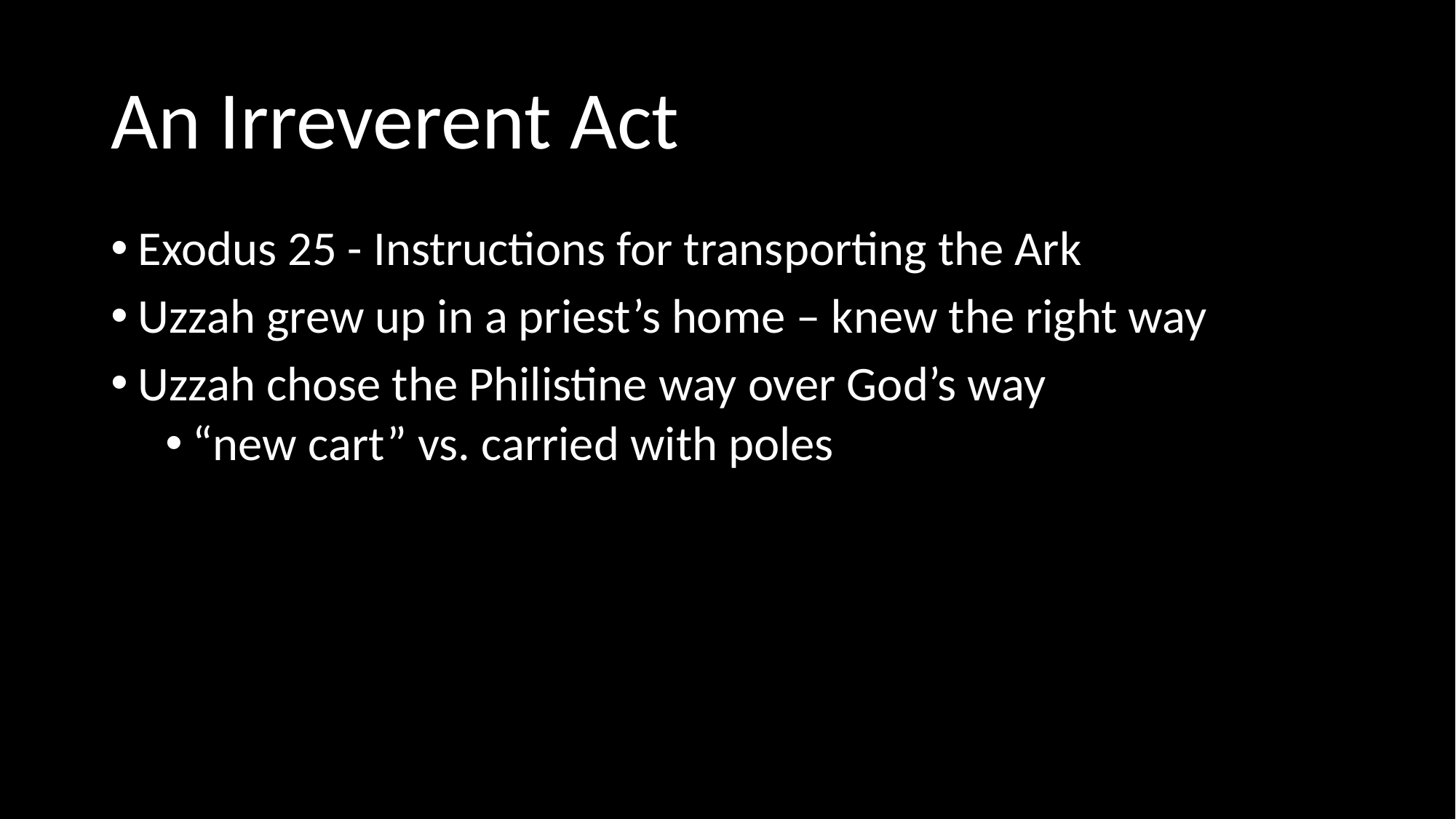

# An Irreverent Act
Exodus 25 - Instructions for transporting the Ark
Uzzah grew up in a priest’s home – knew the right way
Uzzah chose the Philistine way over God’s way
“new cart” vs. carried with poles